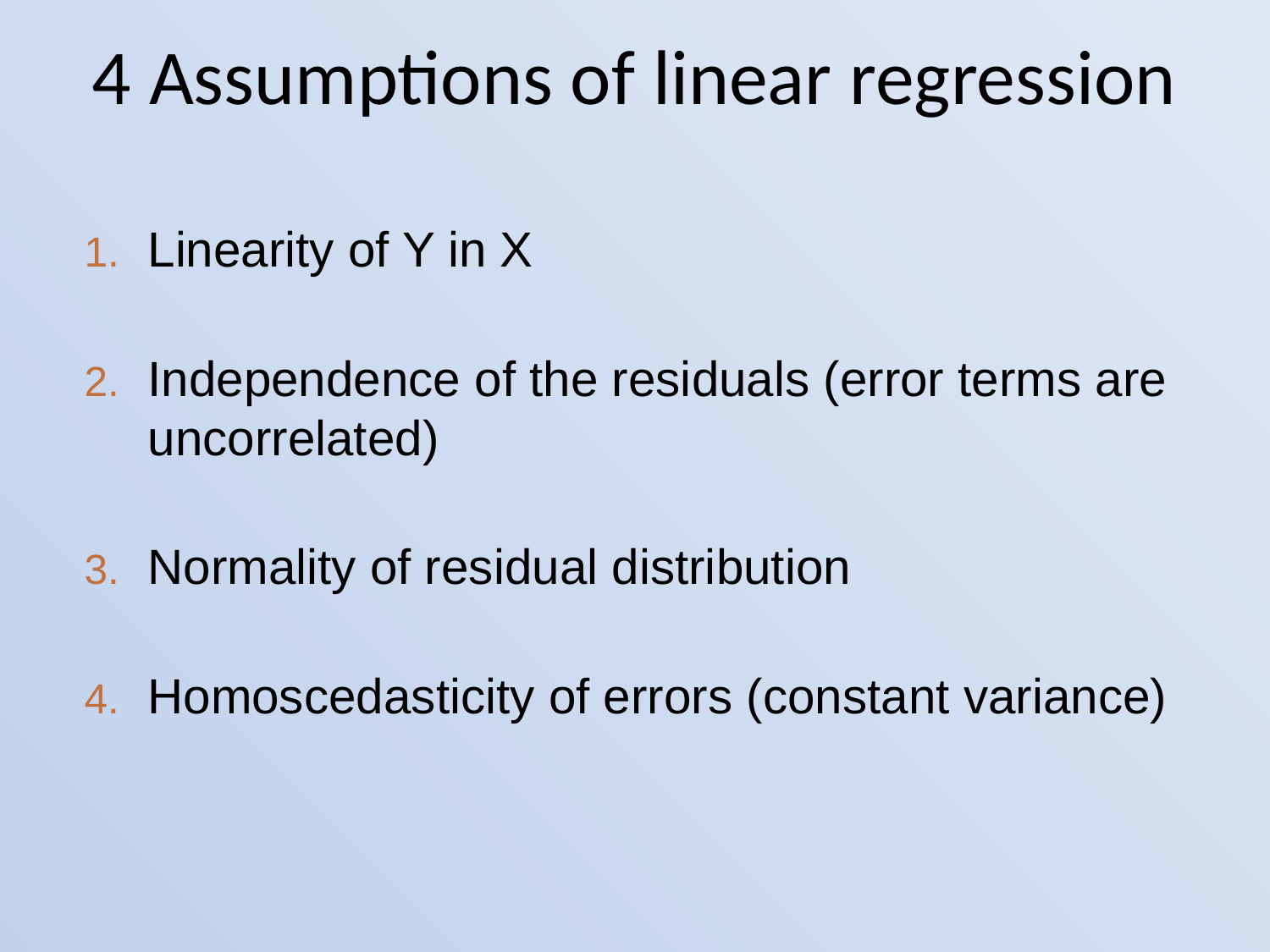

4 Assumptions of linear regression
Linearity of Y in X

Independence of the residuals (error terms are uncorrelated)

Normality of residual distribution

Homoscedasticity of errors (constant variance)